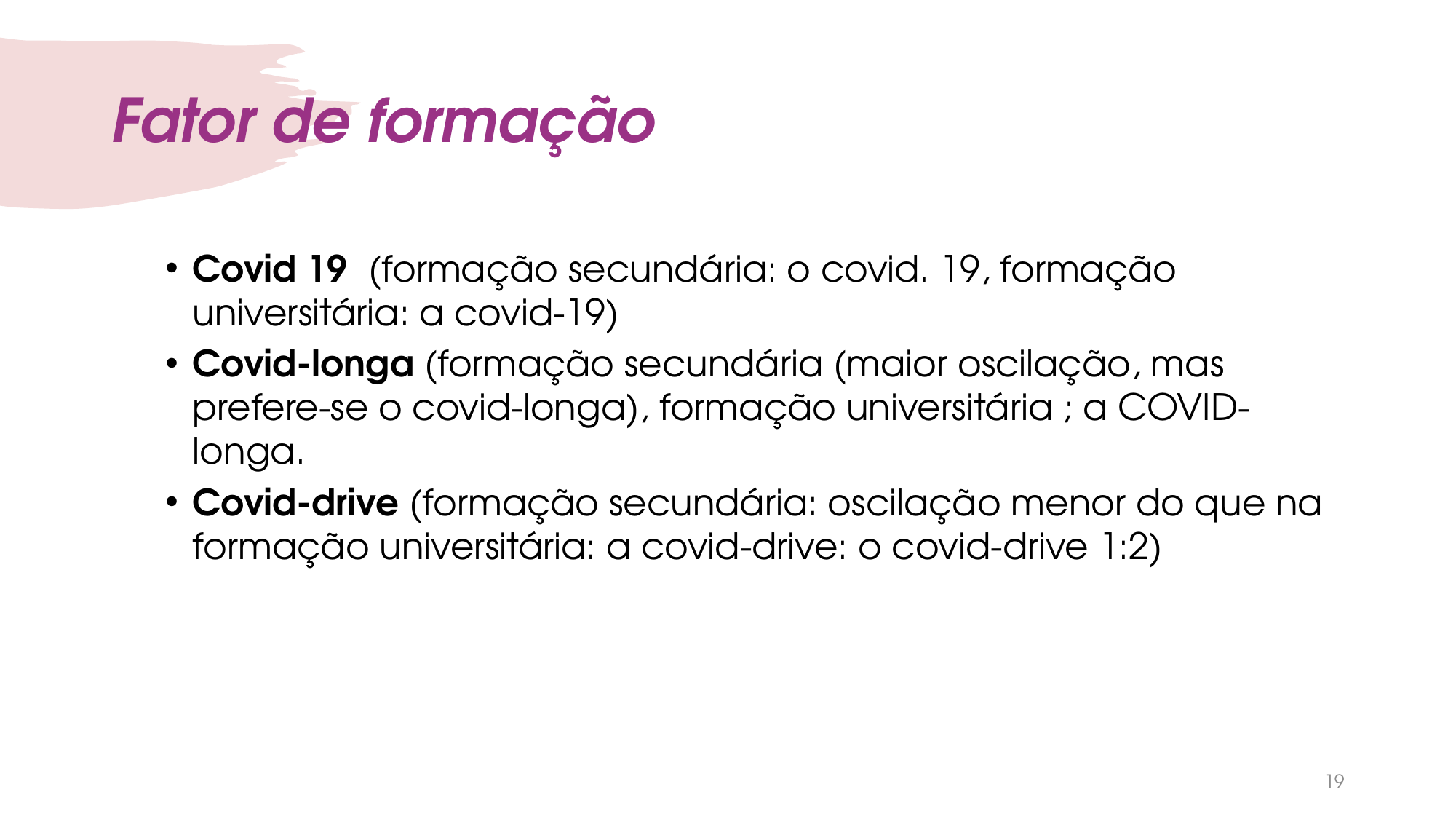

# Fator de formação
Covid 19  (formação secundária: o covid. 19, formação universitária: a covid-19)
Covid-longa (formação secundária (maior oscilação, mas prefere-se o covid-longa), formação universitária ; a COVID-longa.
Covid-drive (formação secundária: oscilação menor do que na formação universitária: a covid-drive: o covid-drive 1:2)
19